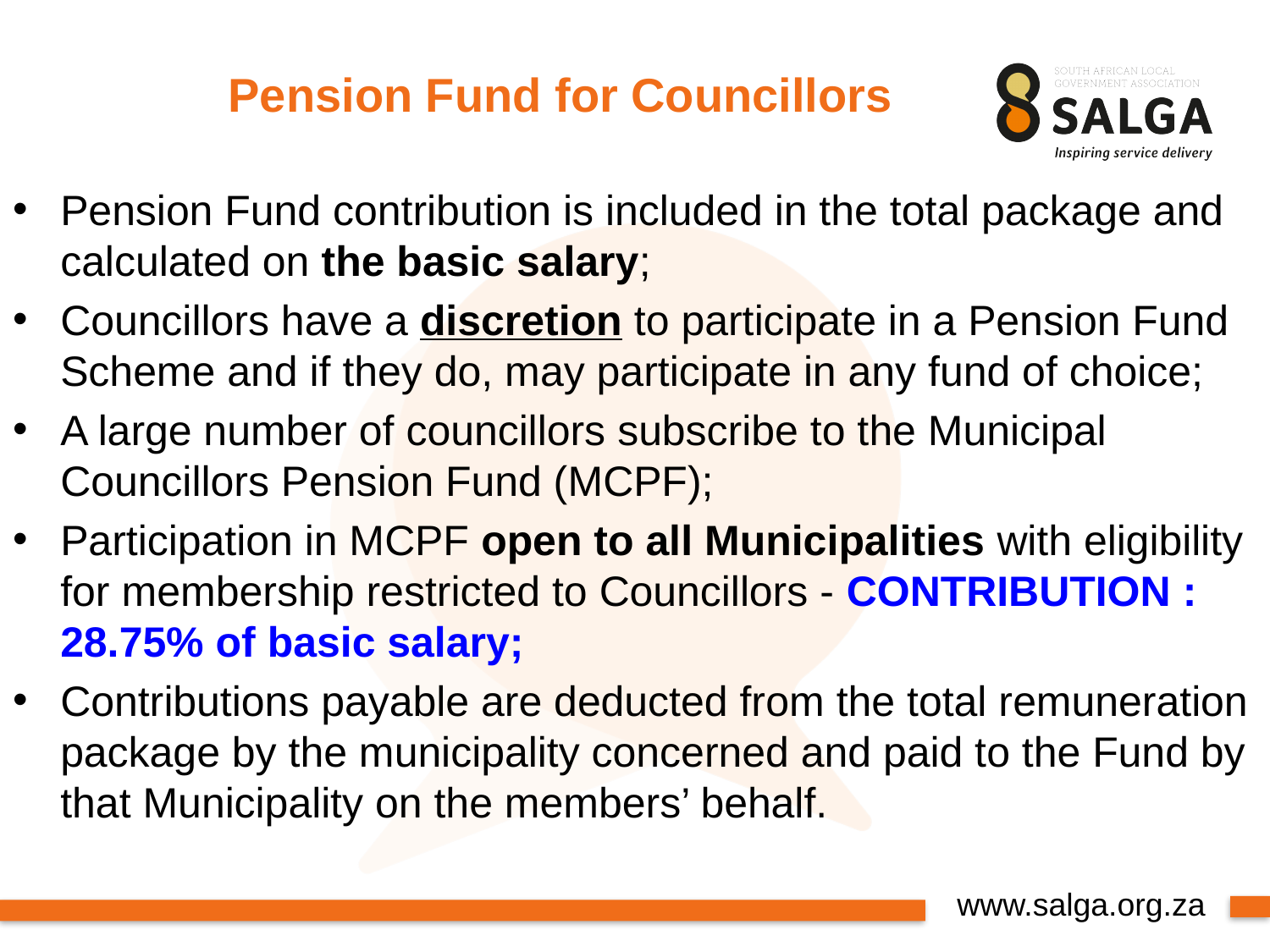

# Pension Fund for Councillors
Pension Fund contribution is included in the total package and calculated on the basic salary;
Councillors have a discretion to participate in a Pension Fund Scheme and if they do, may participate in any fund of choice;
A large number of councillors subscribe to the Municipal Councillors Pension Fund (MCPF);
Participation in MCPF open to all Municipalities with eligibility for membership restricted to Councillors - CONTRIBUTION :  28.75% of basic salary;
Contributions payable are deducted from the total remuneration package by the municipality concerned and paid to the Fund by that Municipality on the members’ behalf.